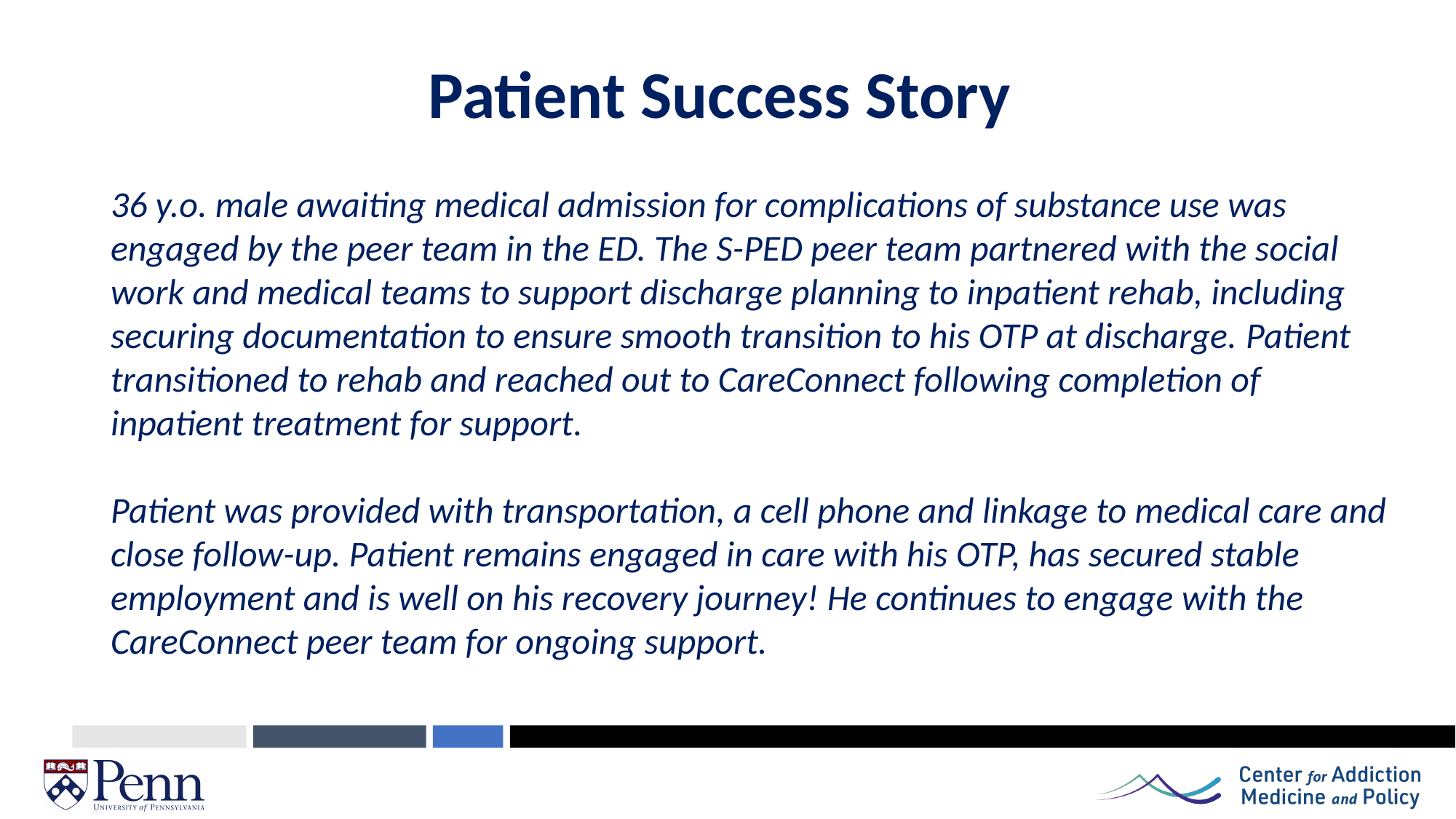

# Patient Success Story
36 y.o. male awaiting medical admission for complications of substance use was engaged by the peer team in the ED. The S-PED peer team partnered with the social work and medical teams to support discharge planning to inpatient rehab, including securing documentation to ensure smooth transition to his OTP at discharge. Patient transitioned to rehab and reached out to CareConnect following completion of inpatient treatment for support.

Patient was provided with transportation, a cell phone and linkage to medical care and close follow-up. Patient remains engaged in care with his OTP, has secured stable employment and is well on his recovery journey! He continues to engage with the CareConnect peer team for ongoing support.